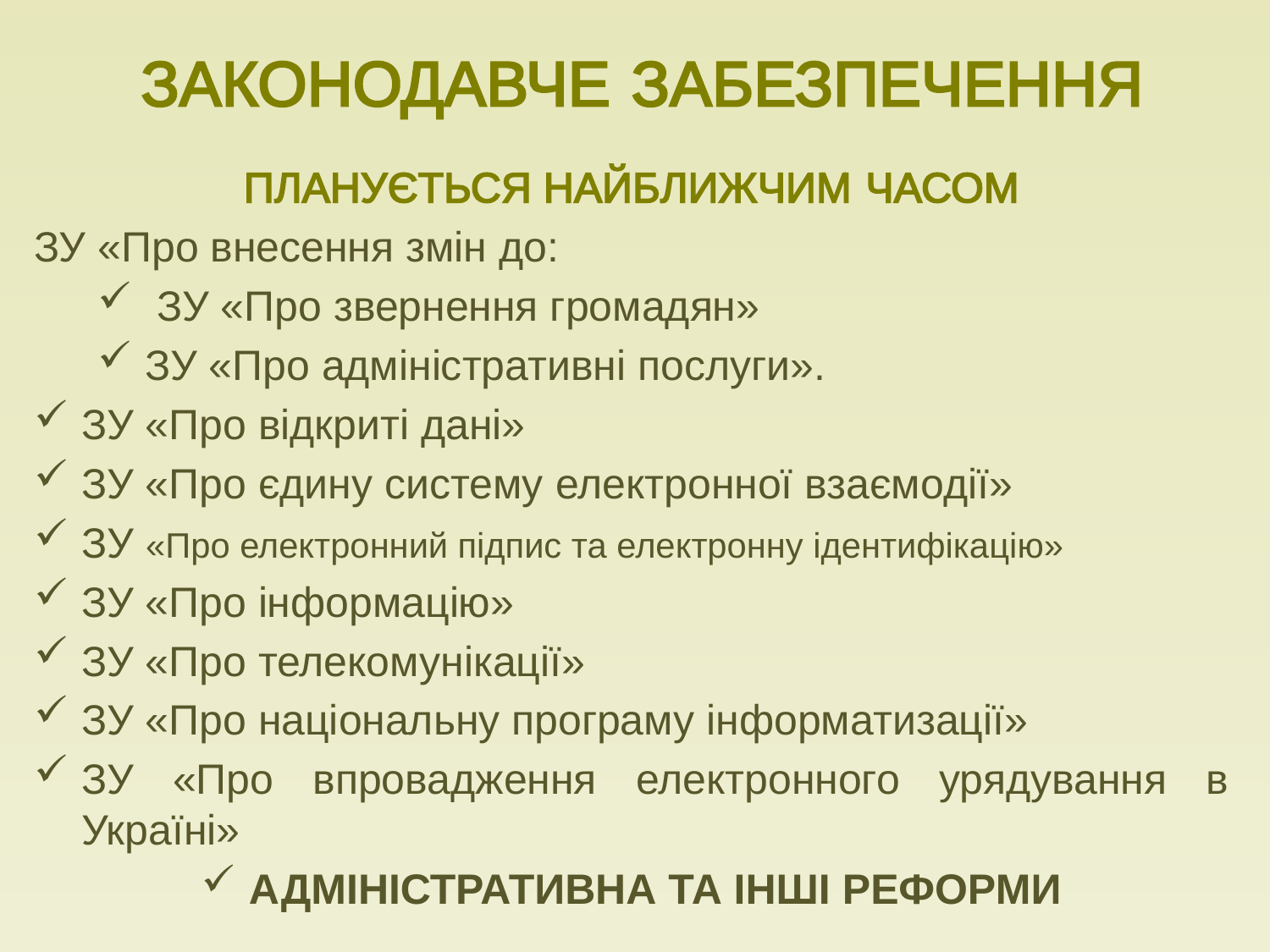

# Законодавче забезпечення
ПЛАНУЄТЬСЯ НАЙБЛИЖЧИМ ЧАСОМ
ЗУ «Про внесення змін до:
 ЗУ «Про звернення громадян»
ЗУ «Про адміністративні послуги».
ЗУ «Про відкриті дані»
ЗУ «Про єдину систему електронної взаємодії»
ЗУ «Про електронний підпис та електронну ідентифікацію»
ЗУ «Про інформацію»
ЗУ «Про телекомунікації»
ЗУ «Про національну програму інформатизації»
ЗУ «Про впровадження електронного урядування в Україні»
АДМІНІСТРАТИВНА ТА ІНШІ РЕФОРМИ